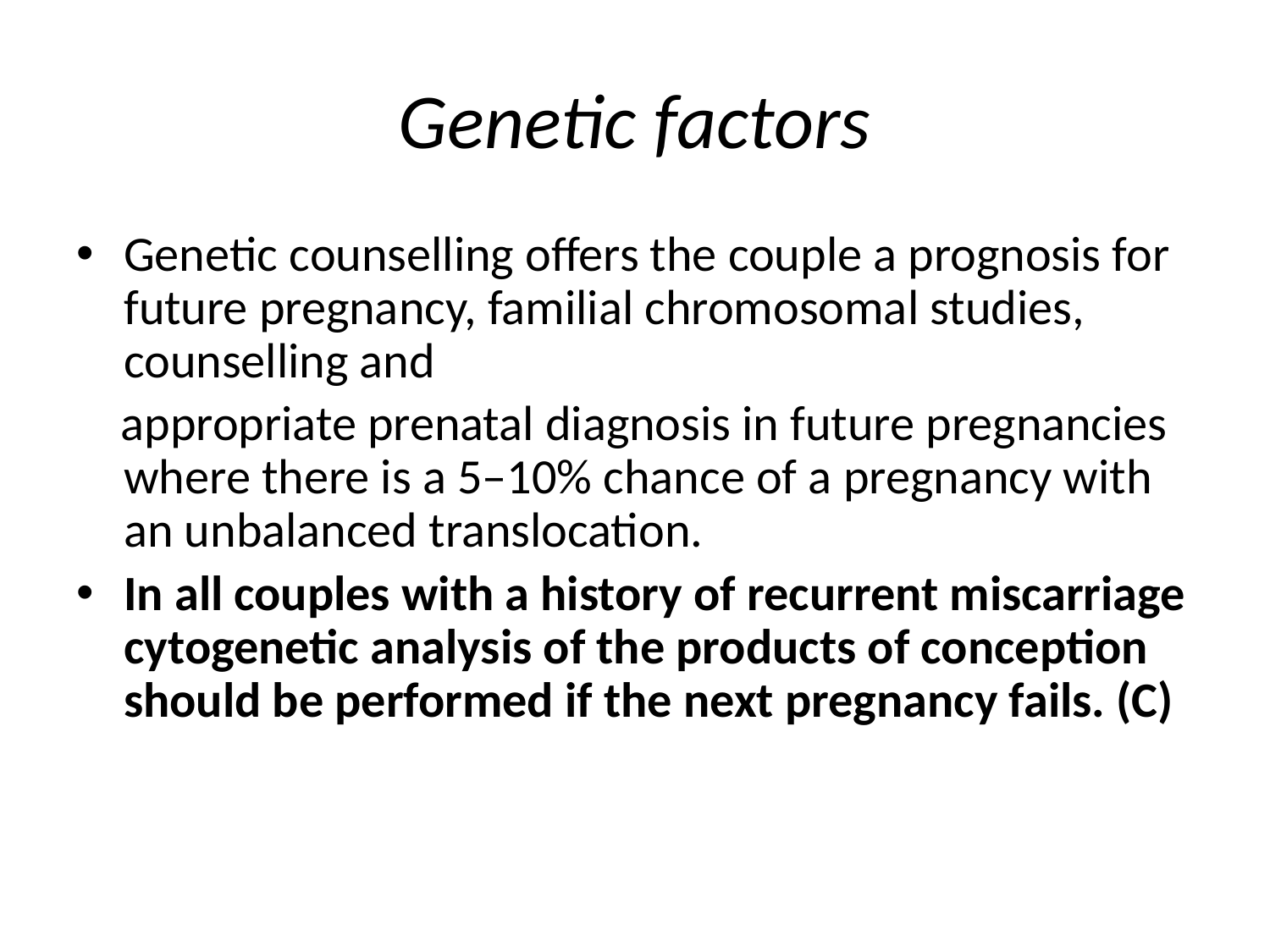

# Genetic factors
Genetic counselling offers the couple a prognosis for future pregnancy, familial chromosomal studies, counselling and
    appropriate prenatal diagnosis in future pregnancies where there is a 5–10% chance of a pregnancy with an unbalanced translocation.
In all couples with a history of recurrent miscarriage cytogenetic analysis of the products of conception should be performed if the next pregnancy fails. (C)